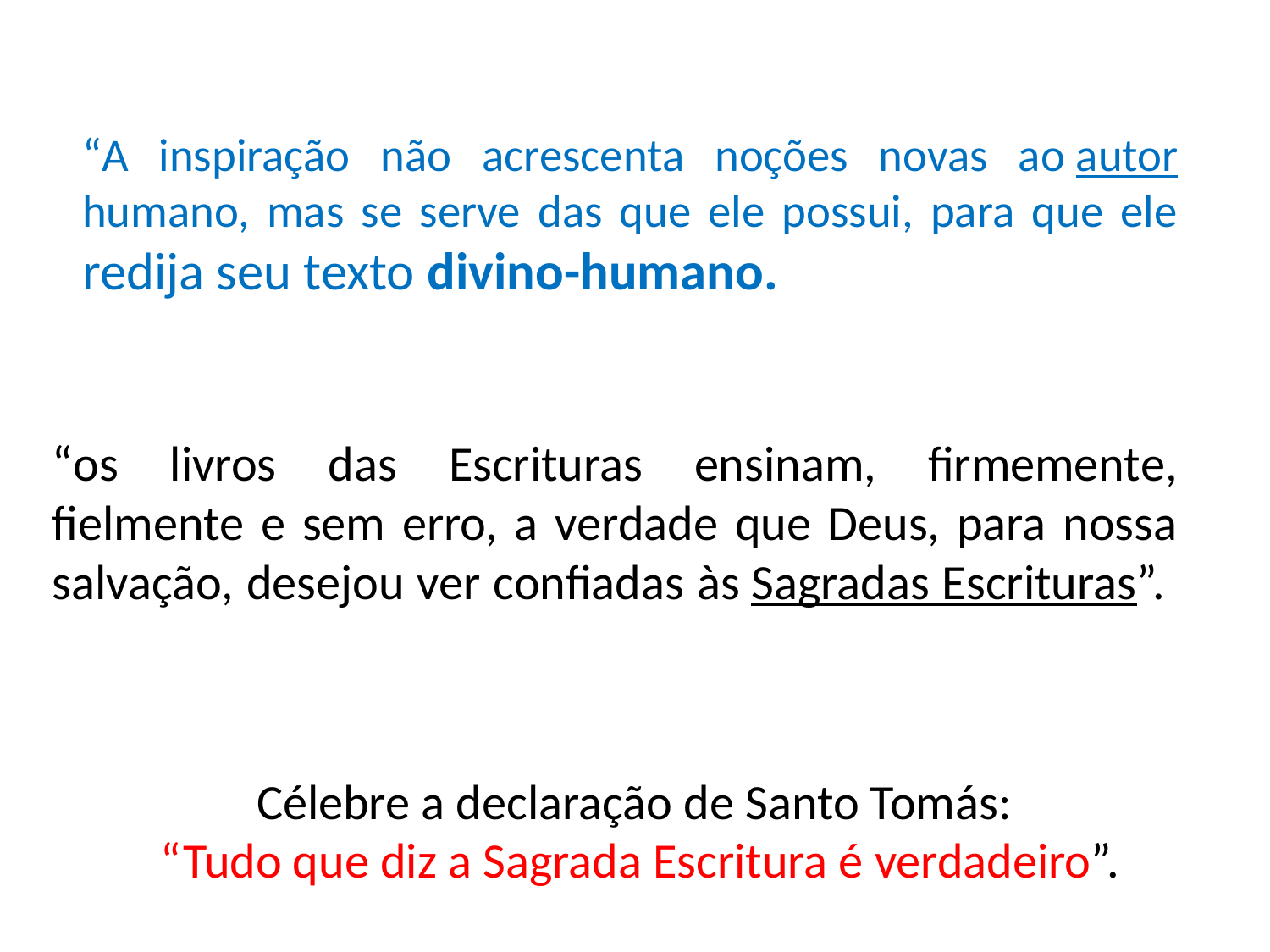

“A inspiração não acrescenta noções novas ao autor humano, mas se serve das que ele possui, para que ele redija seu texto divino-humano.
# “os livros das Escrituras ensinam, firmemente, fielmente e sem erro, a verdade que Deus, para nossa salvação, desejou ver confiadas às Sagradas Escrituras”.
Célebre a declaração de Santo Tomás:
“Tudo que diz a Sagrada Escritura é verdadeiro”.